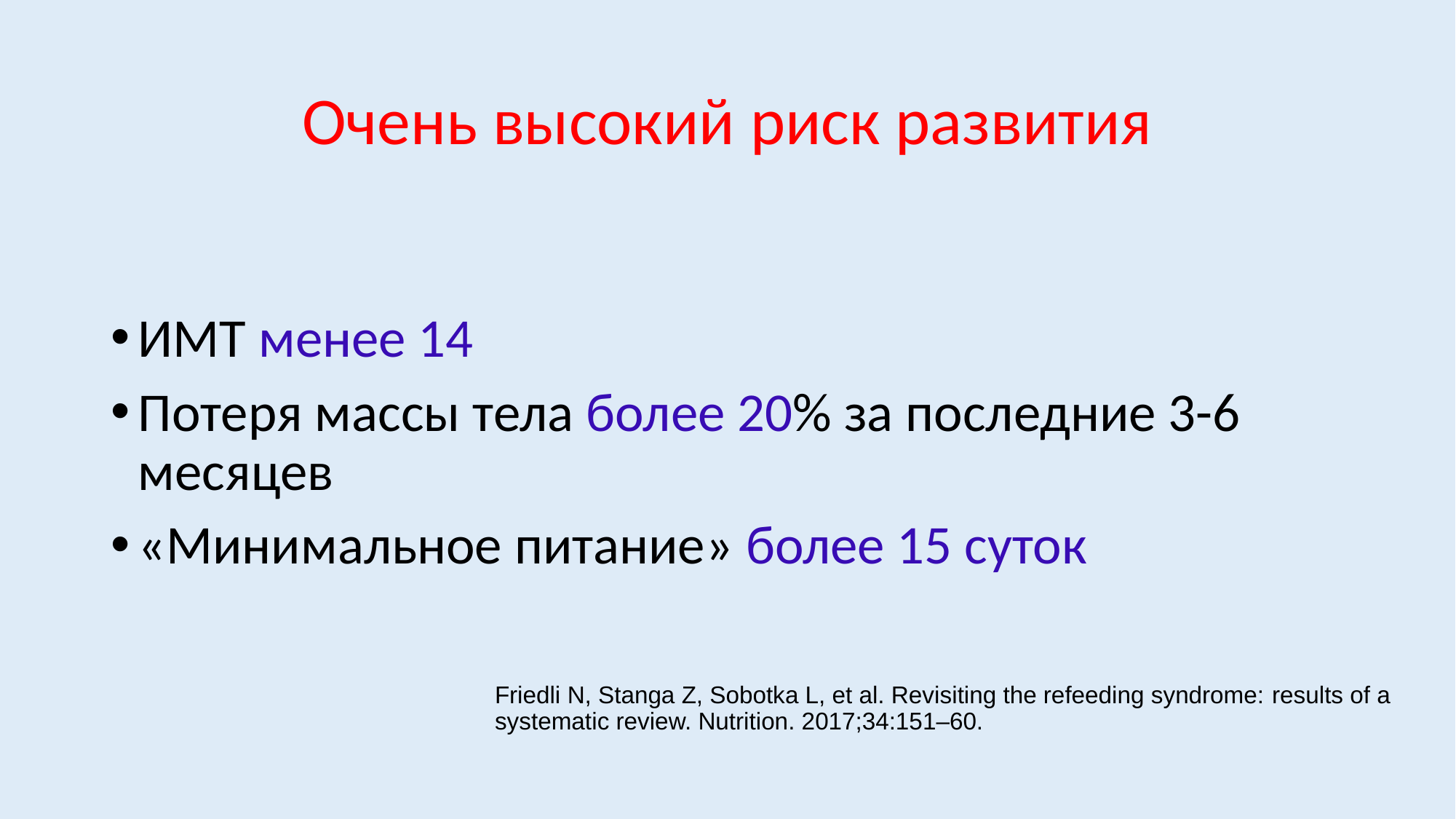

# Очень высокий риск развития
ИМТ менее 14
Потеря массы тела более 20% за последние 3-6 месяцев
«Минимальное питание» более 15 суток
Friedli N, Stanga Z, Sobotka L, et al. Revisiting the refeeding syndrome: results of a systematic review. Nutrition. 2017;34:151–60.